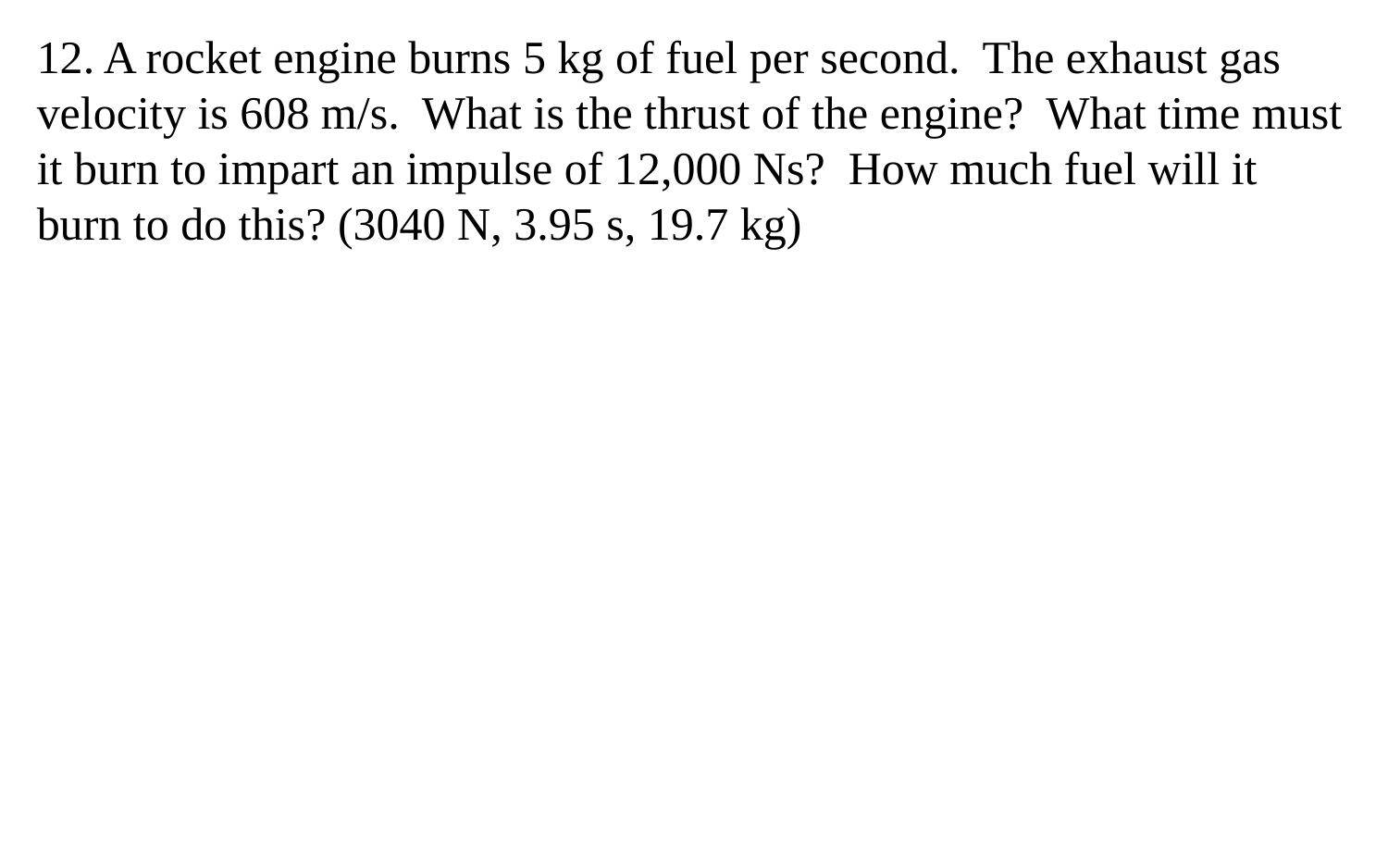

12. A rocket engine burns 5 kg of fuel per second.  The exhaust gas velocity is 608 m/s.  What is the thrust of the engine?  What time must it burn to impart an impulse of 12,000 Ns?  How much fuel will it burn to do this? (3040 N, 3.95 s, 19.7 kg)